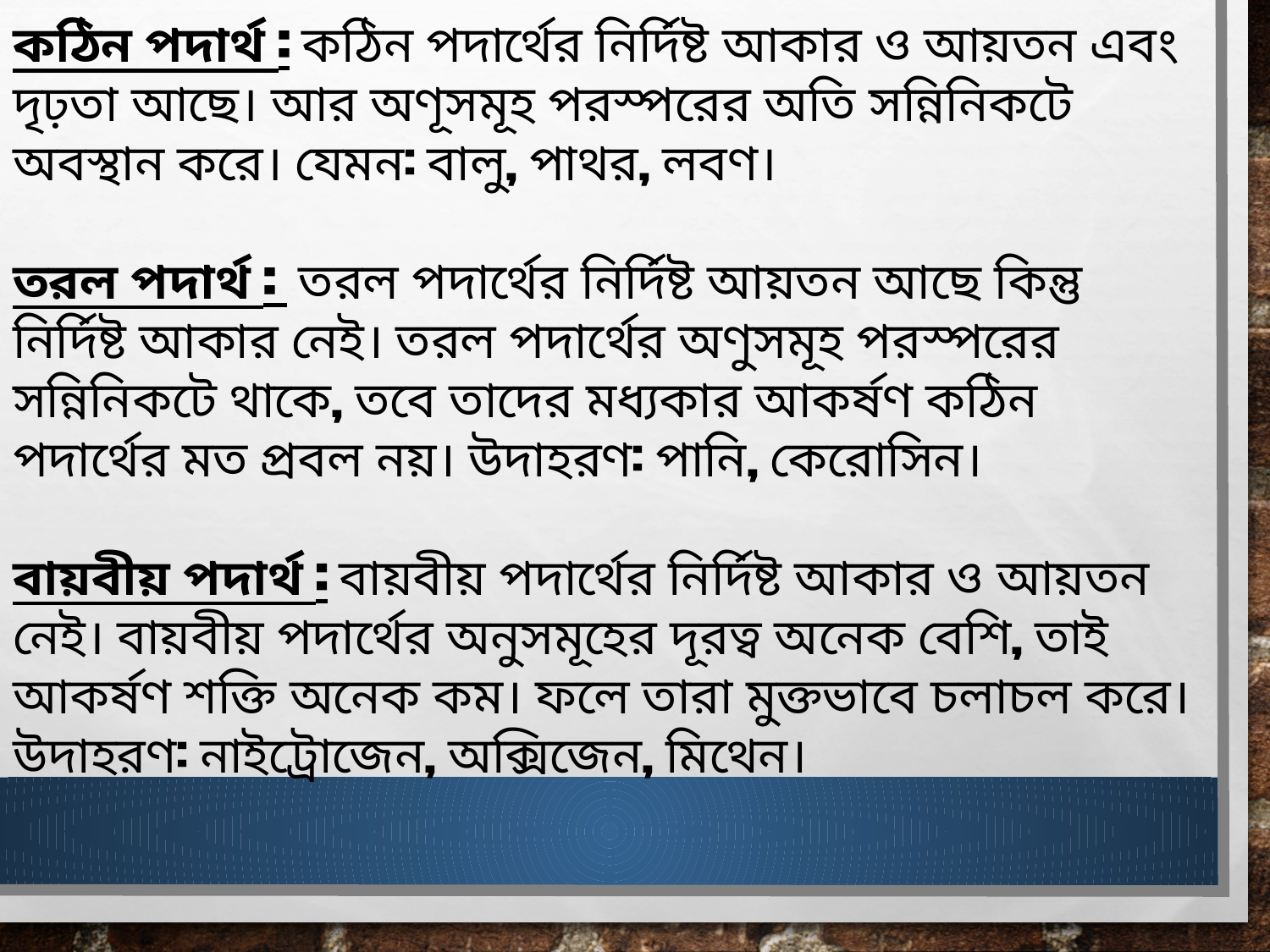

কঠিন পদার্থ : কঠিন পদার্থের নির্দিষ্ট আকার ও আয়তন এবং দৃঢ়তা আছে। আর অণূসমূহ পরস্পরের অতি সন্নিনিকটে অবস্থান করে। যেমন: বালু, পাথর, লবণ।
তরল পদার্থ :  তরল পদার্থের নির্দিষ্ট আয়তন আছে কিন্তু নির্দিষ্ট আকার নেই। তরল পদার্থের অণুসমূহ পরস্পরের সন্নিনিকটে থাকে, তবে তাদের মধ্যকার আকর্ষণ কঠিন পদার্থের মত প্রবল নয়। উদাহরণ: পানি, কেরোসিন।
বায়বীয় পদার্থ : বায়বীয় পদার্থের নির্দিষ্ট আকার ও আয়তন নেই। বায়বীয় পদার্থের অনুসমূহের দূরত্ব অনেক বেশি, তাই আকর্ষণ শক্তি অনেক কম। ফলে তারা মুক্তভাবে চলাচল করে। উদাহরণ: নাইট্রোজেন, অক্সিজেন, মিথেন।